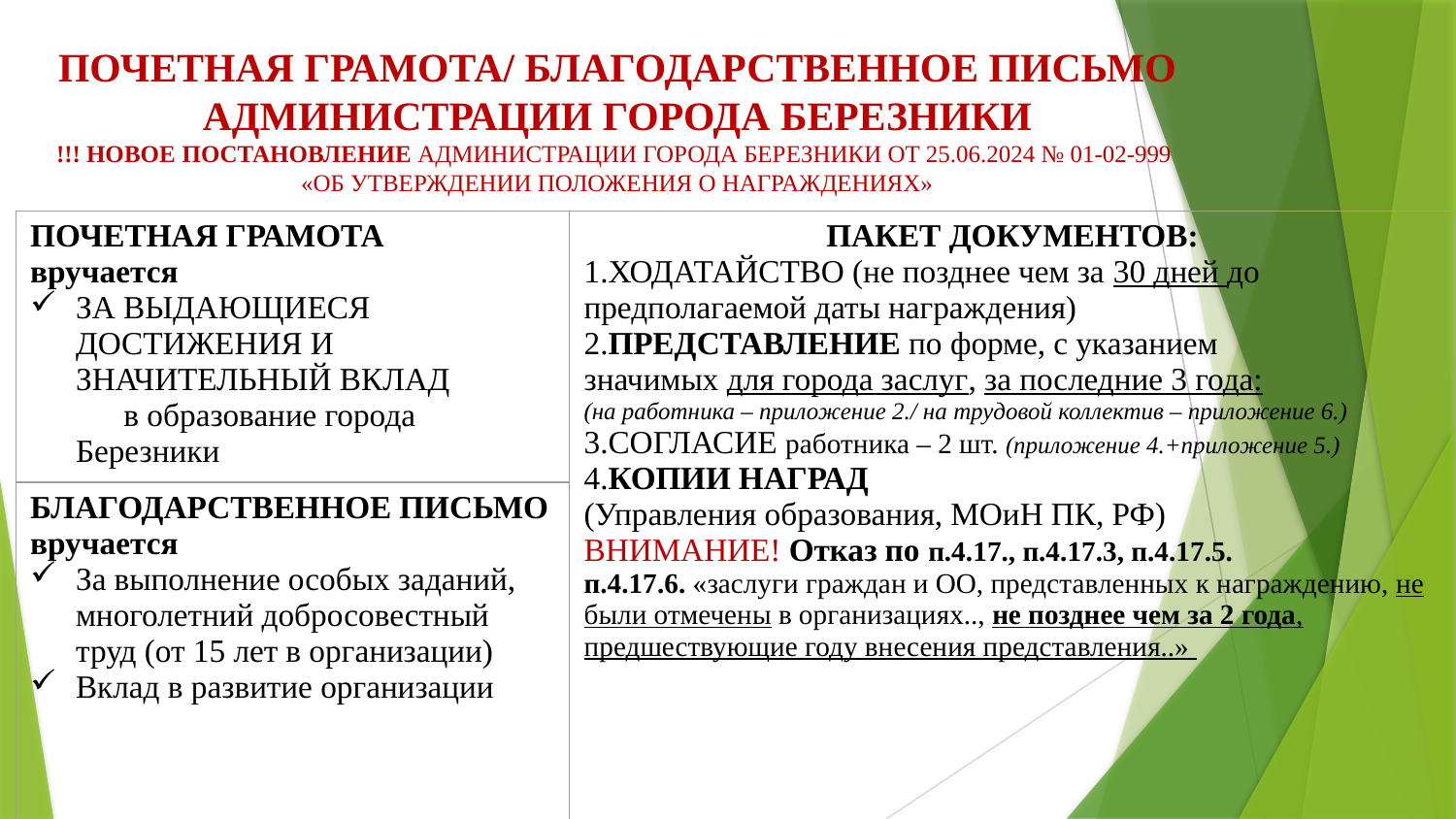

ПОЧЕТНАЯ ГРАМОТА/ БЛАГОДАРСТВЕННОЕ ПИСЬМО
АДМИНИСТРАЦИИ ГОРОДА БЕРЕЗНИКИ
!!! НОВОЕ ПОСТАНОВЛЕНИЕ АДМИНИСТРАЦИИ ГОРОДА БЕРЕЗНИКИ ОТ 25.06.2024 № 01-02-999
«ОБ УТВЕРЖДЕНИИ ПОЛОЖЕНИЯ О НАГРАЖДЕНИЯХ»
| ПОЧЕТНАЯ ГРАМОТА вручается ЗА ВЫДАЮЩИЕСЯ ДОСТИЖЕНИЯ И ЗНАЧИТЕЛЬНЫЙ ВКЛАД в образование города Березники | ПАКЕТ ДОКУМЕНТОВ: 1.ХОДАТАЙСТВО (не позднее чем за 30 дней до предполагаемой даты награждения) 2.ПРЕДСТАВЛЕНИЕ по форме, с указанием значимых для города заслуг, за последние 3 года: (на работника – приложение 2./ на трудовой коллектив – приложение 6.) 3.СОГЛАСИЕ работника – 2 шт. (приложение 4.+приложение 5.) 4.КОПИИ НАГРАД (Управления образования, МОиН ПК, РФ) ВНИМАНИЕ! Отказ по п.4.17., п.4.17.3, п.4.17.5. п.4.17.6. «заслуги граждан и ОО, представленных к награждению, не были отмечены в организациях.., не позднее чем за 2 года, предшествующие году внесения представления..» |
| --- | --- |
| БЛАГОДАРСТВЕННОЕ ПИСЬМО вручается За выполнение особых заданий, многолетний добросовестный труд (от 15 лет в организации) Вклад в развитие организации |  |